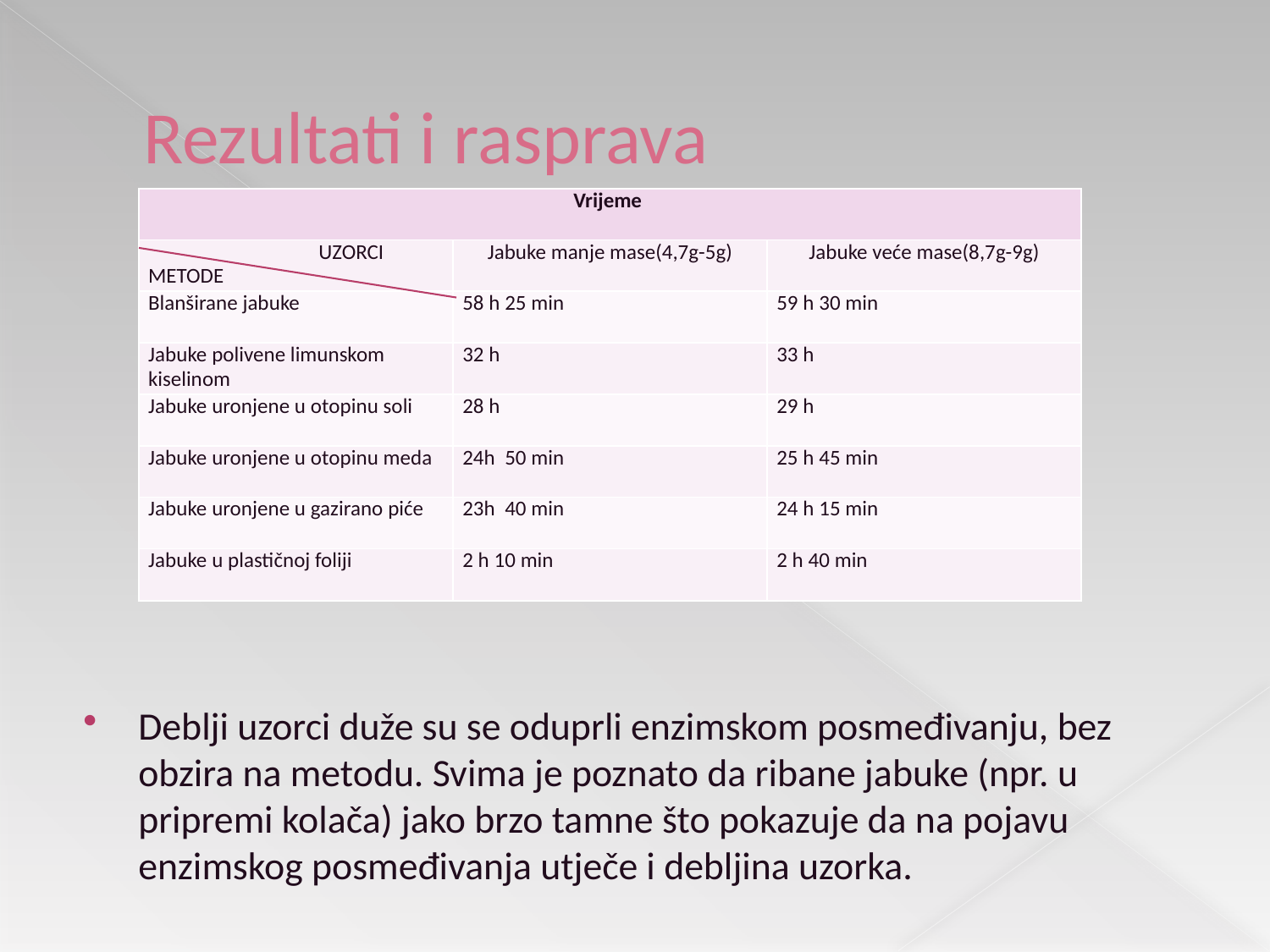

# Rezultati i rasprava
| Vrijeme |  |  |
| --- | --- | --- |
| UZORCI METODE | Jabuke manje mase(4,7g-5g) | Jabuke veće mase(8,7g-9g) |
| Blanširane jabuke | 58 h 25 min | 59 h 30 min |
| Jabuke polivene limunskom kiselinom | 32 h | 33 h |
| Jabuke uronjene u otopinu soli | 28 h | 29 h |
| Jabuke uronjene u otopinu meda | 24h 50 min | 25 h 45 min |
| Jabuke uronjene u gazirano piće | 23h 40 min | 24 h 15 min |
| Jabuke u plastičnoj foliji | 2 h 10 min | 2 h 40 min |

Deblji uzorci duže su se oduprli enzimskom posmeđivanju, bez obzira na metodu. Svima je poznato da ribane jabuke (npr. u pripremi kolača) jako brzo tamne što pokazuje da na pojavu enzimskog posmeđivanja utječe i debljina uzorka.